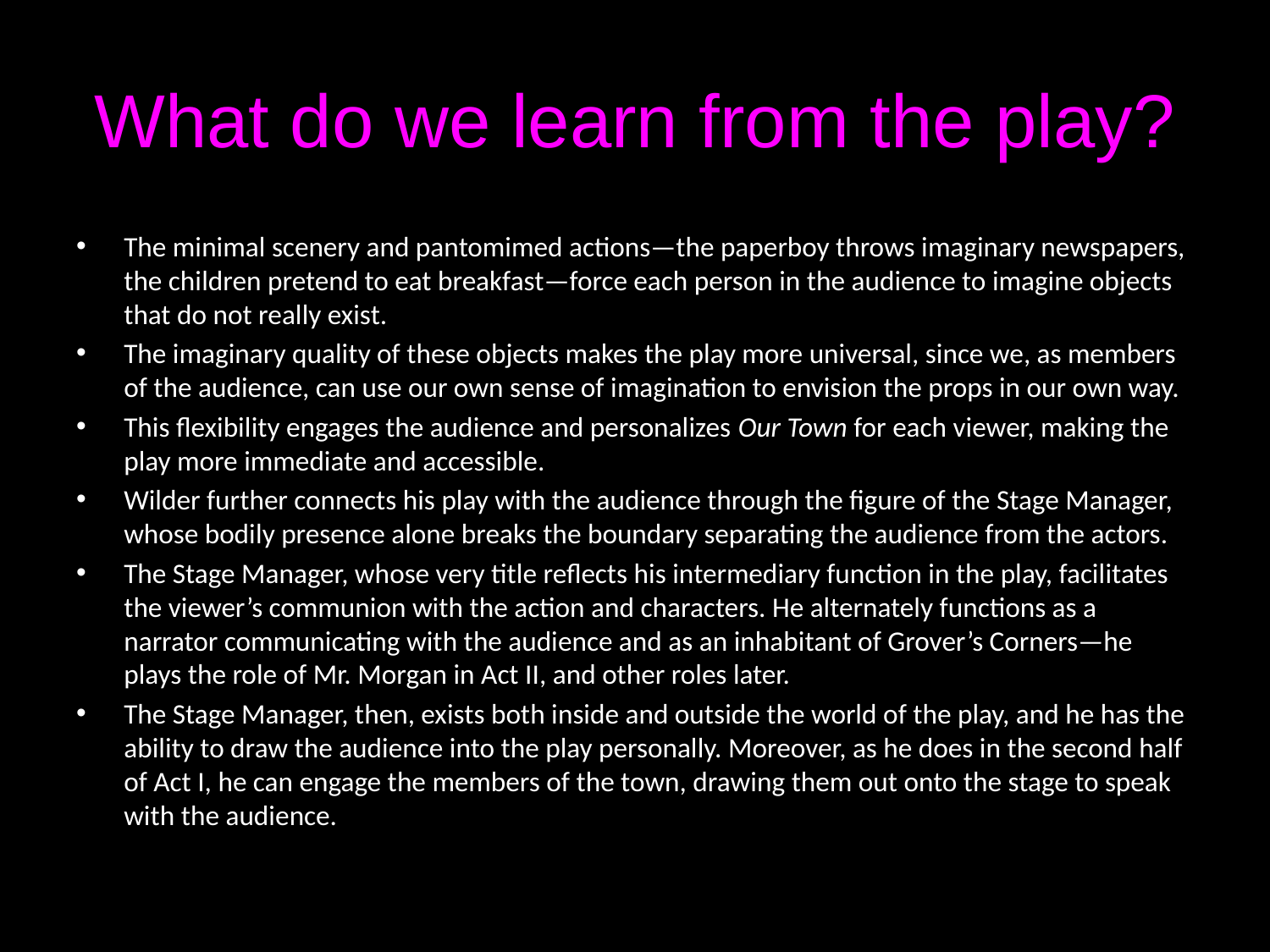

# What do we learn from the play?
The minimal scenery and pantomimed actions—the paperboy throws imaginary newspapers, the children pretend to eat breakfast—force each person in the audience to imagine objects that do not really exist.
The imaginary quality of these objects makes the play more universal, since we, as members of the audience, can use our own sense of imagination to envision the props in our own way.
This flexibility engages the audience and personalizes Our Town for each viewer, making the play more immediate and accessible.
Wilder further connects his play with the audience through the figure of the Stage Manager, whose bodily presence alone breaks the boundary separating the audience from the actors.
The Stage Manager, whose very title reflects his intermediary function in the play, facilitates the viewer’s communion with the action and characters. He alternately functions as a narrator communicating with the audience and as an inhabitant of Grover’s Corners—he plays the role of Mr. Morgan in Act II, and other roles later.
The Stage Manager, then, exists both inside and outside the world of the play, and he has the ability to draw the audience into the play personally. Moreover, as he does in the second half of Act I, he can engage the members of the town, drawing them out onto the stage to speak with the audience.